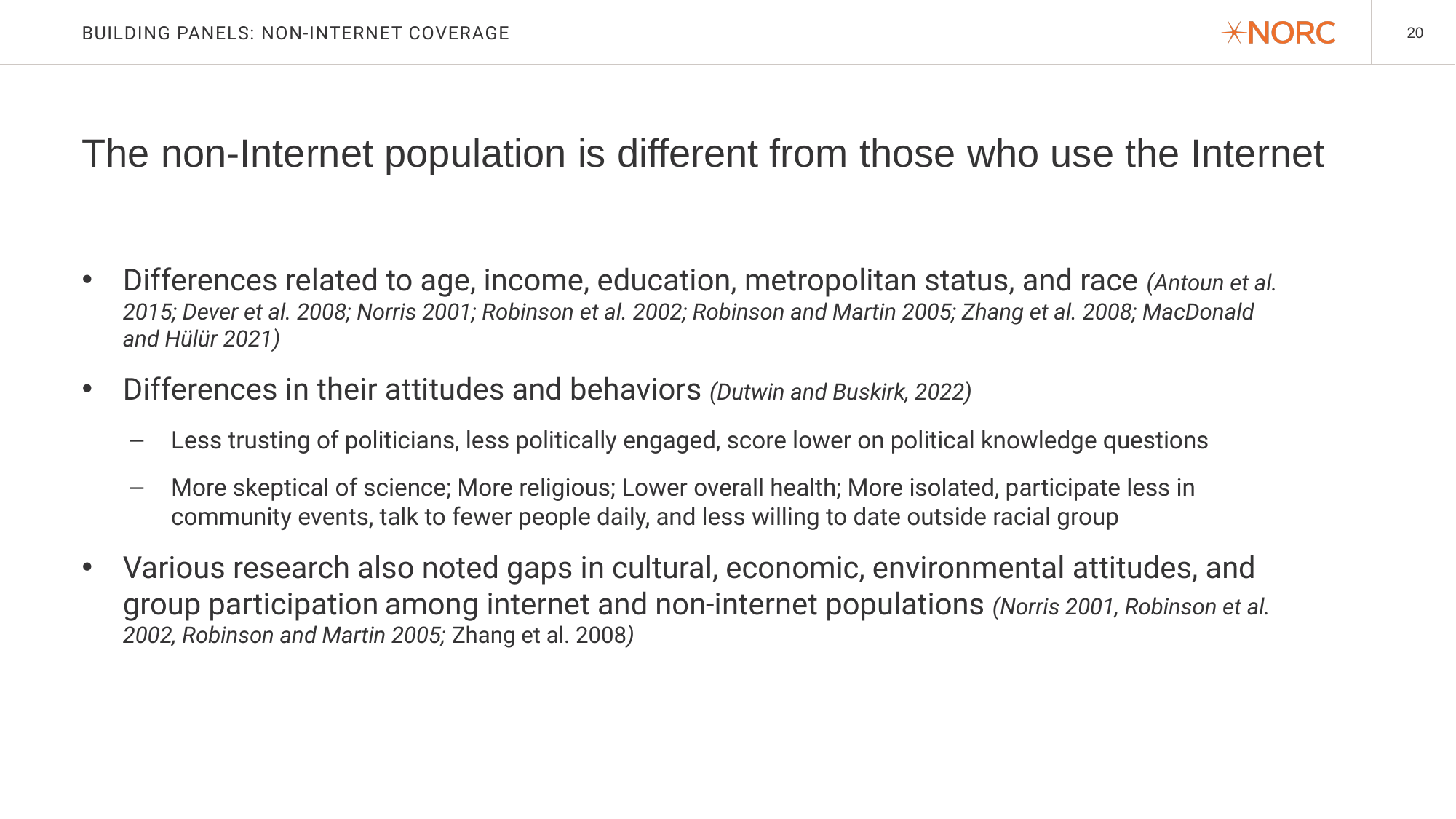

# Building Panels: Non-Internet coverage
The non-Internet population is different from those who use the Internet
Differences related to age, income, education, metropolitan status, and race (Antoun et al. 2015; Dever et al. 2008; Norris 2001; Robinson et al. 2002; Robinson and Martin 2005; Zhang et al. 2008; MacDonald and Hülür 2021)
Differences in their attitudes and behaviors (Dutwin and Buskirk, 2022)
Less trusting of politicians, less politically engaged, score lower on political knowledge questions
More skeptical of science; More religious; Lower overall health; More isolated, participate less in community events, talk to fewer people daily, and less willing to date outside racial group
Various research also noted gaps in cultural, economic, environmental attitudes, and group participation among internet and non-internet populations (Norris 2001, Robinson et al. 2002, Robinson and Martin 2005; Zhang et al. 2008)